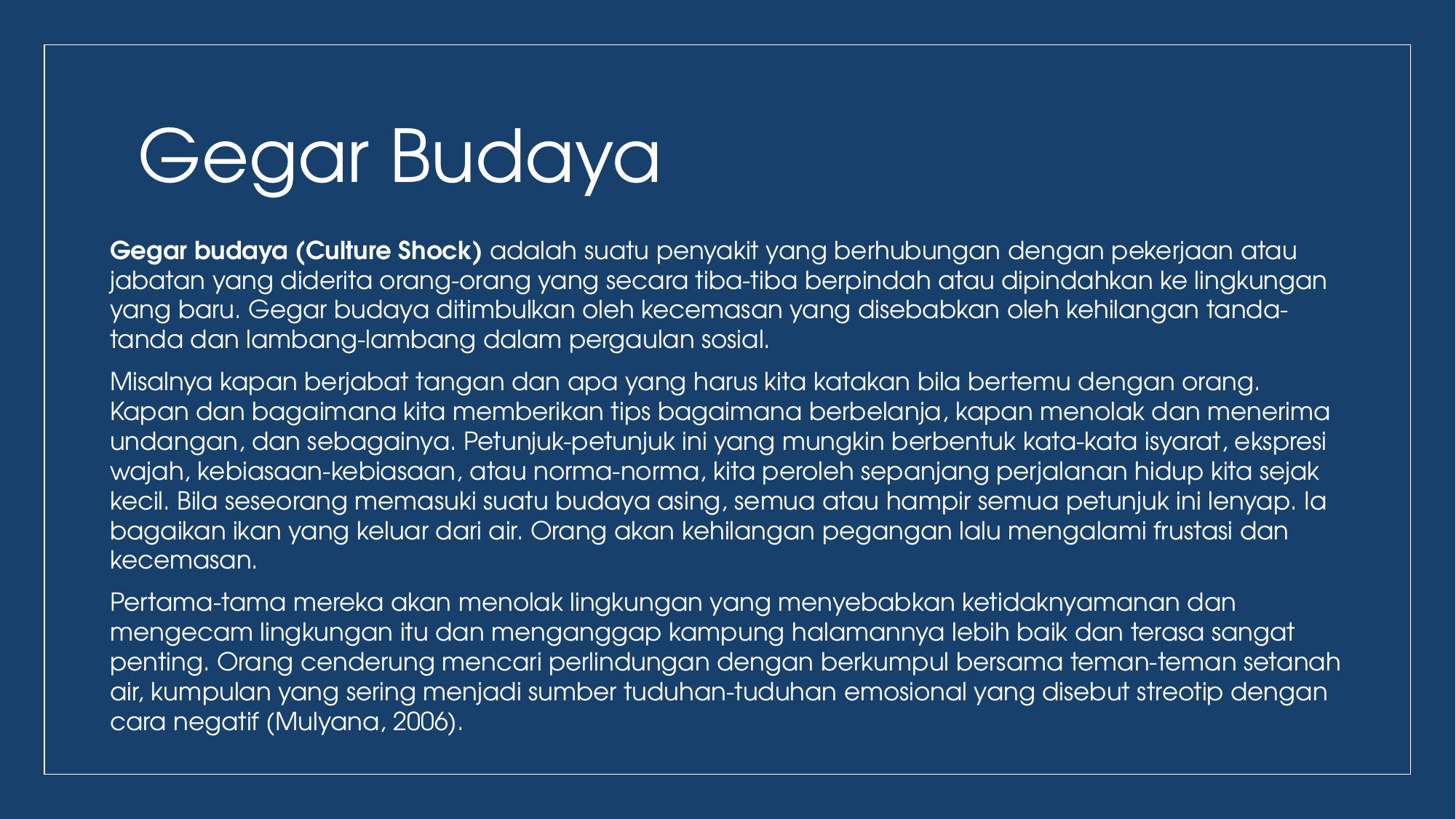

# Gegar Budaya
Gegar budaya (Culture Shock) adalah suatu penyakit yang berhubungan dengan pekerjaan atau jabatan yang diderita orang-orang yang secara tiba-tiba berpindah atau dipindahkan ke lingkungan yang baru. Gegar budaya ditimbulkan oleh kecemasan yang disebabkan oleh kehilangan tanda-tanda dan lambang-lambang dalam pergaulan sosial.
Misalnya kapan berjabat tangan dan apa yang harus kita katakan bila bertemu dengan orang. Kapan dan bagaimana kita memberikan tips bagaimana berbelanja, kapan menolak dan menerima undangan, dan sebagainya. Petunjuk-petunjuk ini yang mungkin berbentuk kata-kata isyarat, ekspresi wajah, kebiasaan-kebiasaan, atau norma-norma, kita peroleh sepanjang perjalanan hidup kita sejak kecil. Bila seseorang memasuki suatu budaya asing, semua atau hampir semua petunjuk ini lenyap. Ia bagaikan ikan yang keluar dari air. Orang akan kehilangan pegangan lalu mengalami frustasi dan kecemasan.
Pertama-tama mereka akan menolak lingkungan yang menyebabkan ketidaknyamanan dan mengecam lingkungan itu dan menganggap kampung halamannya lebih baik dan terasa sangat penting. Orang cenderung mencari perlindungan dengan berkumpul bersama teman-teman setanah air, kumpulan yang sering menjadi sumber tuduhan-tuduhan emosional yang disebut streotip dengan cara negatif (Mulyana, 2006).